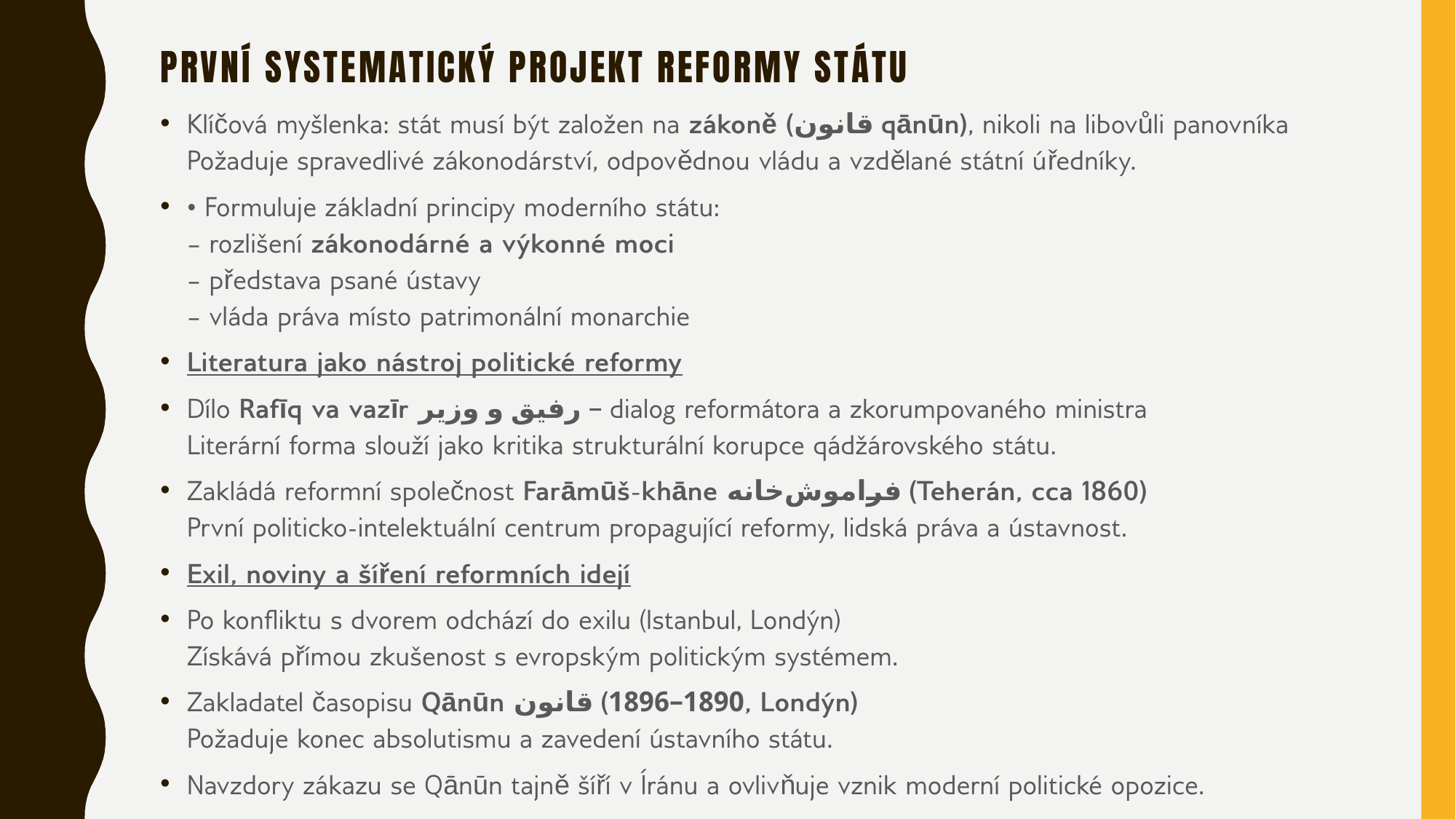

# První systematický projekt reformy státu
Klíčová myšlenka: stát musí být založen na zákoně (قانون qānūn), nikoli na libovůli panovníka
Požaduje spravedlivé zákonodárství, odpovědnou vládu a vzdělané státní úředníky.
• Formuluje základní principy moderního státu:
– rozlišení zákonodárné a výkonné moci
– představa psané ústavy
– vláda práva místo patrimonální monarchie
Literatura jako nástroj politické reformy
Dílo Rafīq va vazīr رفیق و وزیر – dialog reformátora a zkorumpovaného ministra
Literární forma slouží jako kritika strukturální korupce qádžárovského státu.
Zakládá reformní společnost Farāmūš-khāne فراموش‌خانه (Teherán, cca 1860)
První politicko-intelektuální centrum propagující reformy, lidská práva a ústavnost.
Exil, noviny a šíření reformních idejí
Po konfliktu s dvorem odchází do exilu (Istanbul, Londýn)
Získává přímou zkušenost s evropským politickým systémem.
Zakladatel časopisu Qānūn قانون (1890–1896, Londýn)
Požaduje konec absolutismu a zavedení ústavního státu.
Navzdory zákazu se Qānūn tajně šíří v Íránu a ovlivňuje vznik moderní politické opozice.